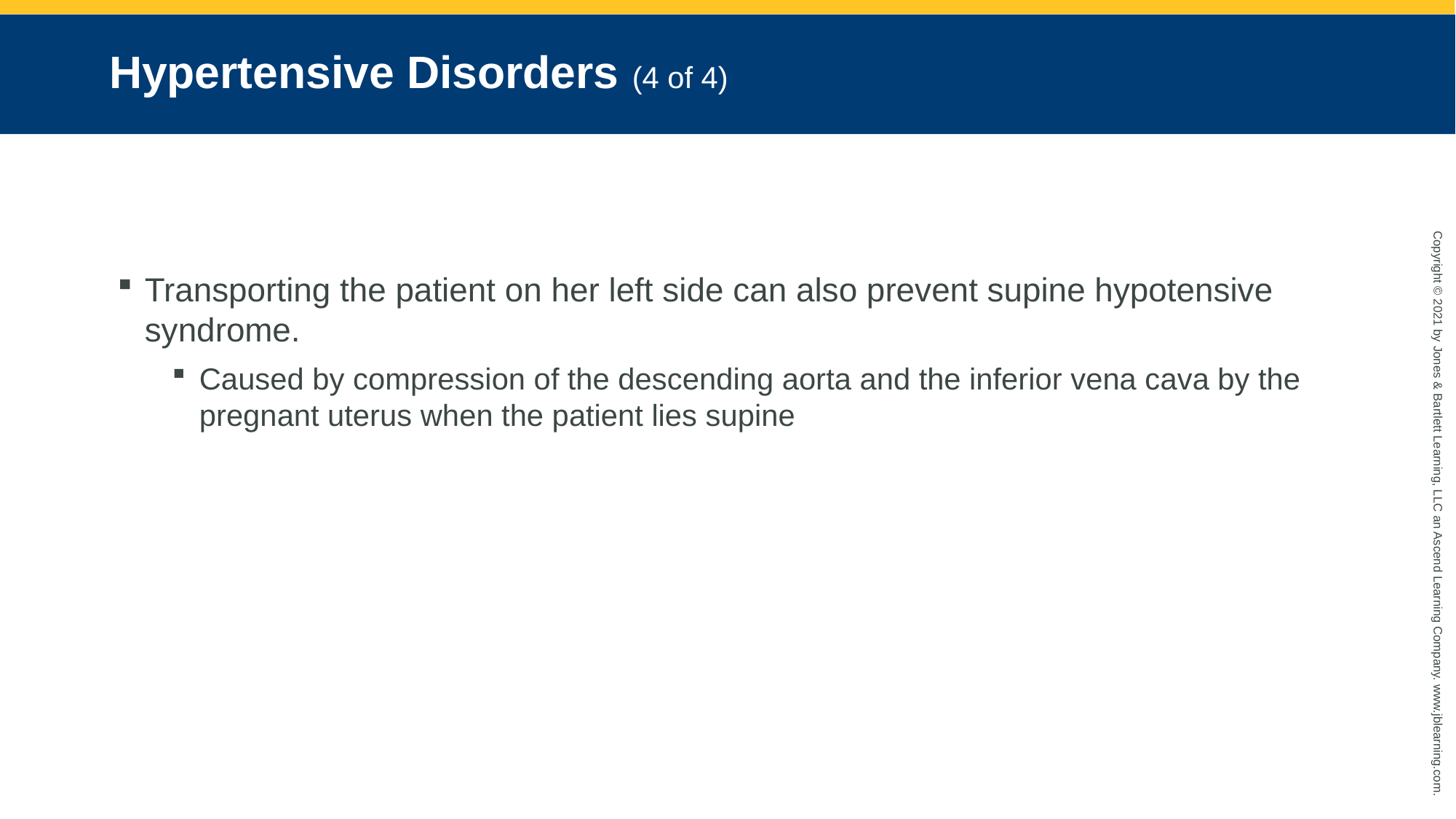

# Hypertensive Disorders (4 of 4)
Transporting the patient on her left side can also prevent supine hypotensive syndrome.
Caused by compression of the descending aorta and the inferior vena cava by the pregnant uterus when the patient lies supine